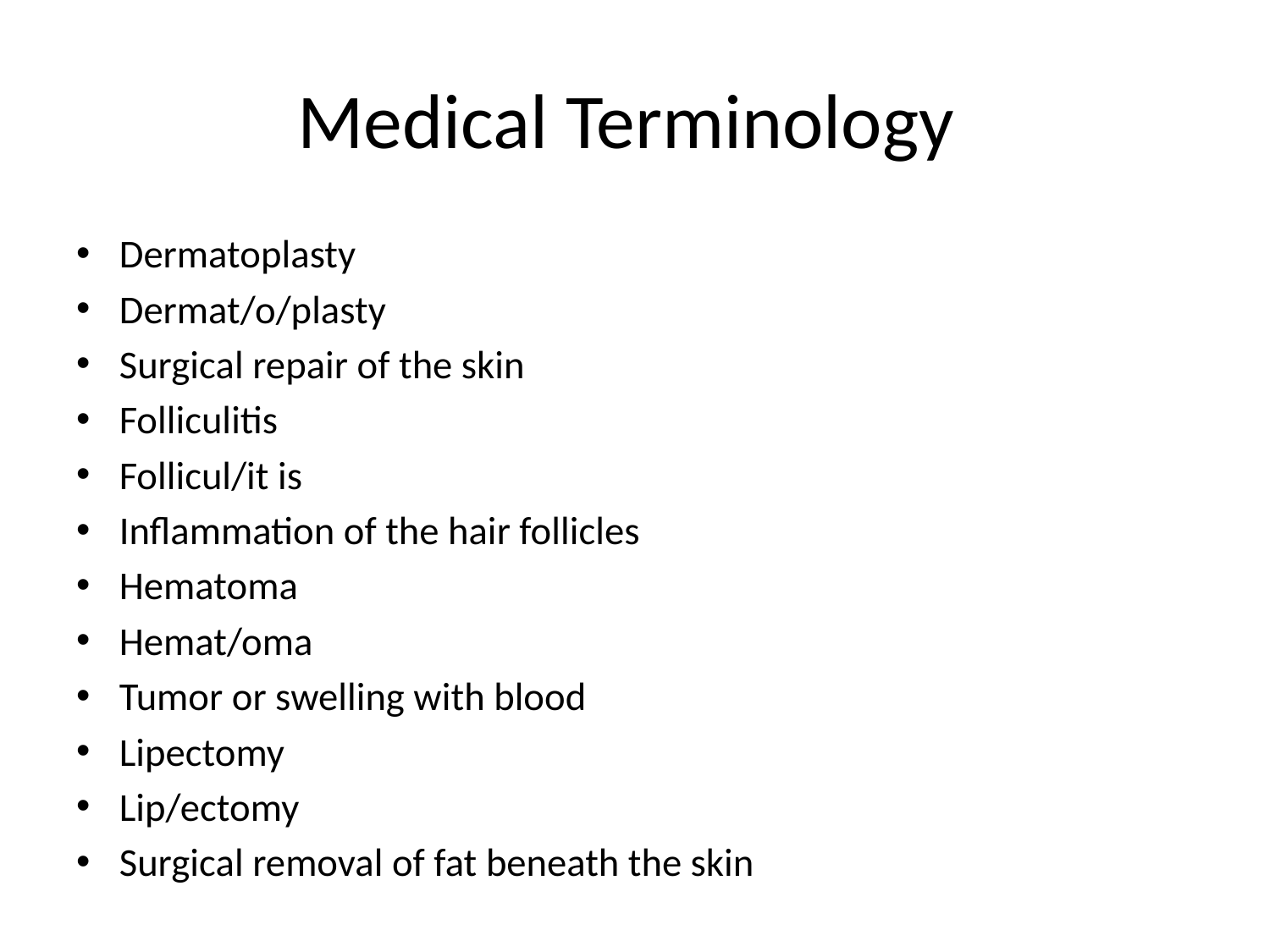

# Medical Terminology
Dermatoplasty
Dermat/o/plasty
Surgical repair of the skin
Folliculitis
Follicul/it is
Inflammation of the hair follicles
Hematoma
Hemat/oma
Tumor or swelling with blood
Lipectomy
Lip/ectomy
Surgical removal of fat beneath the skin